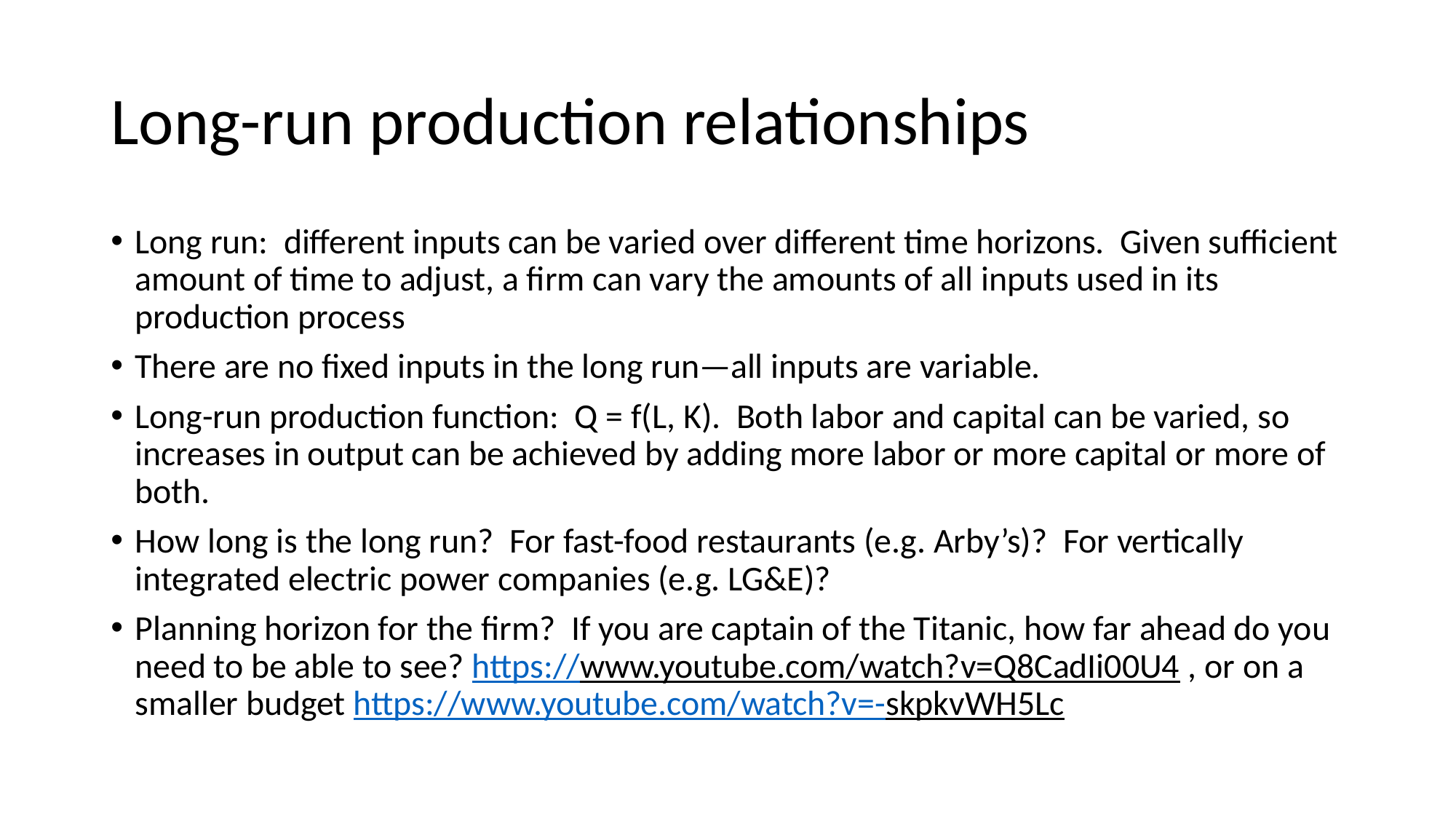

# Long-run production relationships
Long run:  different inputs can be varied over different time horizons.  Given sufficient amount of time to adjust, a firm can vary the amounts of all inputs used in its production process
There are no fixed inputs in the long run—all inputs are variable.
Long-run production function:  Q = f(L, K).  Both labor and capital can be varied, so increases in output can be achieved by adding more labor or more capital or more of both.
How long is the long run?  For fast-food restaurants (e.g. Arby’s)?  For vertically integrated electric power companies (e.g. LG&E)?
Planning horizon for the firm?  If you are captain of the Titanic, how far ahead do you need to be able to see? https://www.youtube.com/watch?v=Q8CadIi00U4 , or on a smaller budget https://www.youtube.com/watch?v=-skpkvWH5Lc